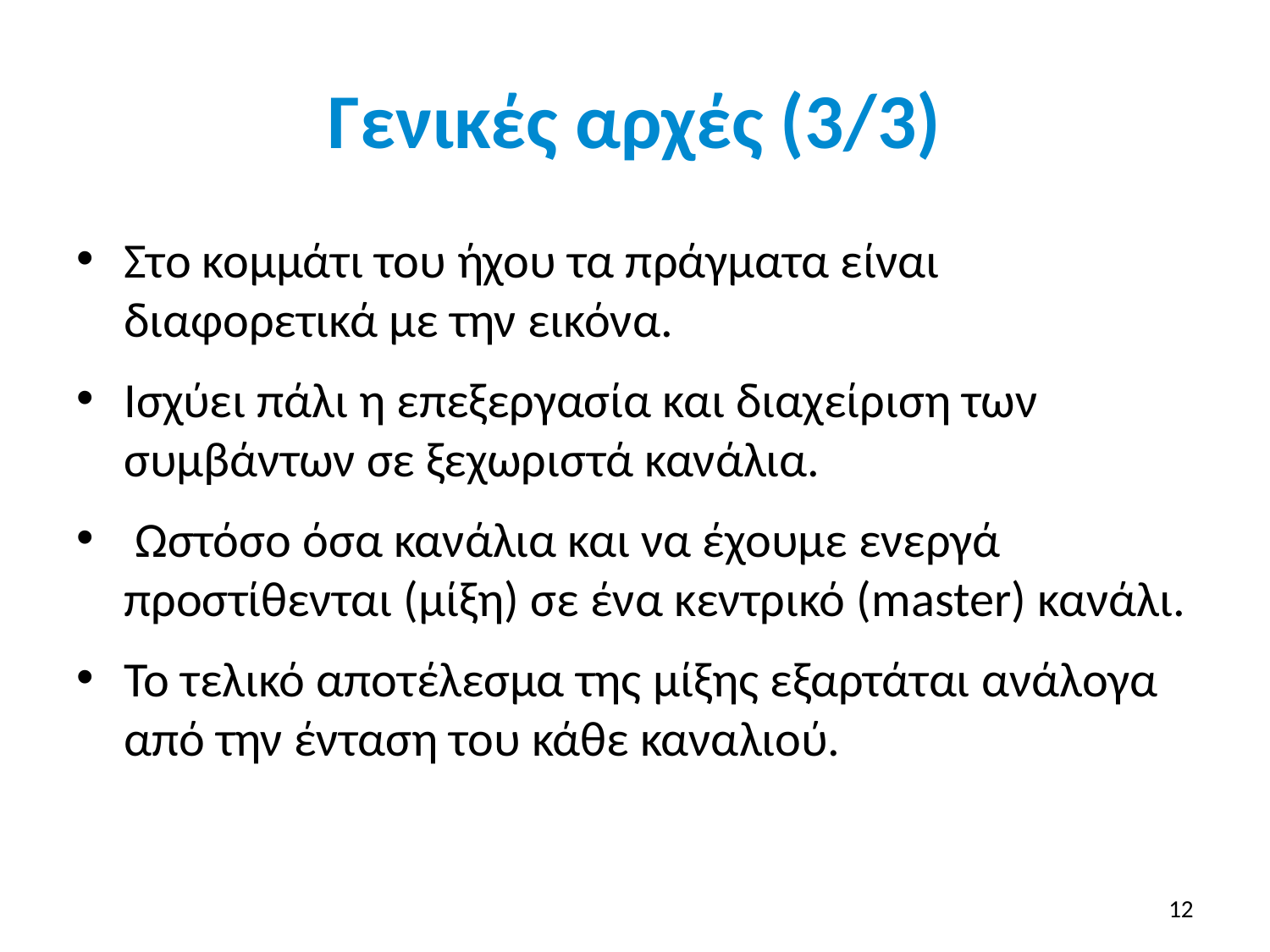

# Γενικές αρχές (3/3)
Στο κομμάτι του ήχου τα πράγματα είναι διαφορετικά με την εικόνα.
Ισχύει πάλι η επεξεργασία και διαχείριση των συμβάντων σε ξεχωριστά κανάλια.
 Ωστόσο όσα κανάλια και να έχουμε ενεργά προστίθενται (μίξη) σε ένα κεντρικό (master) κανάλι.
Το τελικό αποτέλεσμα της μίξης εξαρτάται ανάλογα από την ένταση του κάθε καναλιού.
12